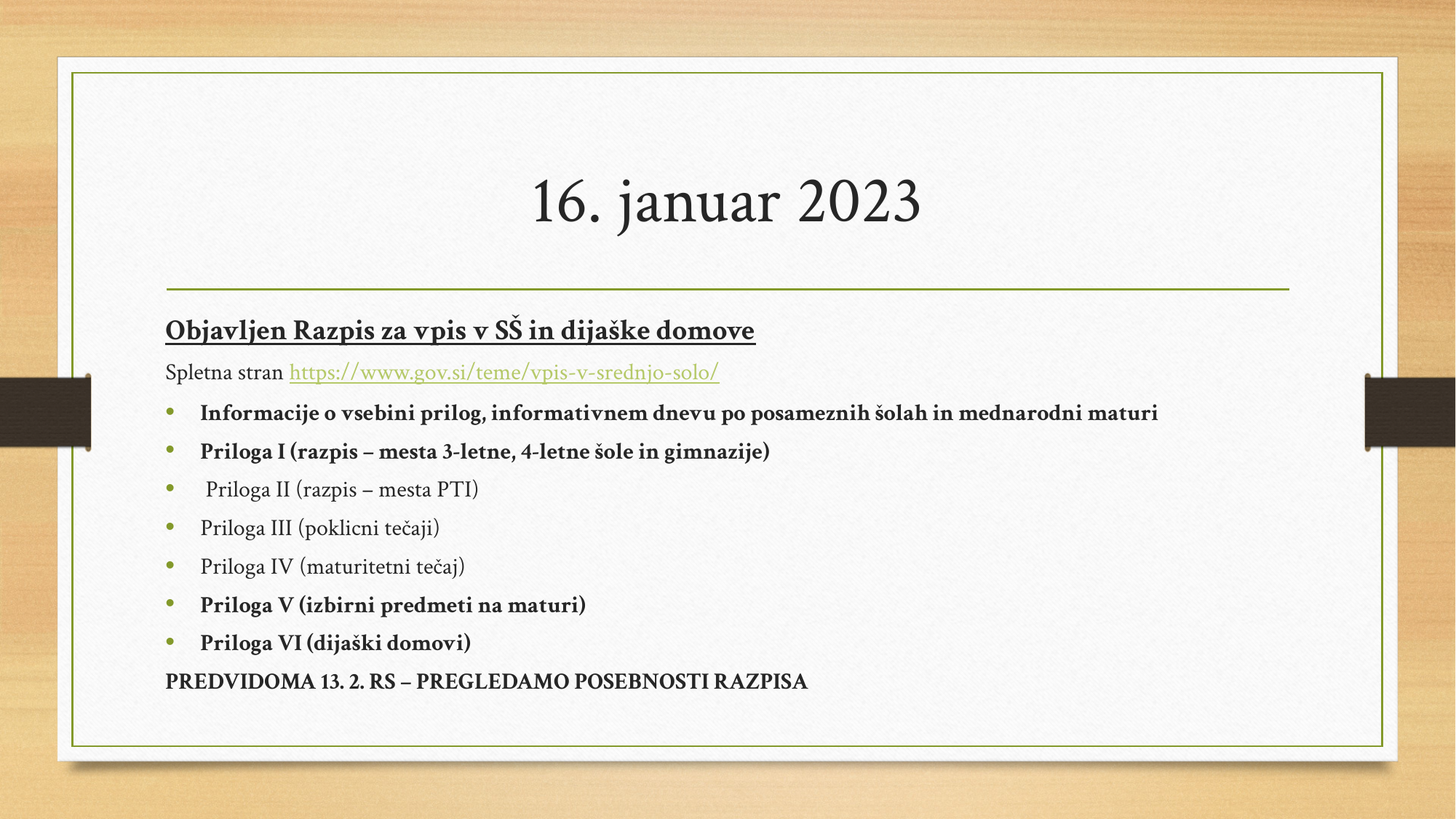

# 16. januar 2023
Objavljen Razpis za vpis v SŠ in dijaške domove
Spletna stran https://www.gov.si/teme/vpis-v-srednjo-solo/
Informacije o vsebini prilog, informativnem dnevu po posameznih šolah in mednarodni maturi
Priloga I (razpis – mesta 3-letne, 4-letne šole in gimnazije)
 Priloga II (razpis – mesta PTI)
Priloga III (poklicni tečaji)
Priloga IV (maturitetni tečaj)
Priloga V (izbirni predmeti na maturi)
Priloga VI (dijaški domovi)
PREDVIDOMA 13. 2. RS – PREGLEDAMO POSEBNOSTI RAZPISA